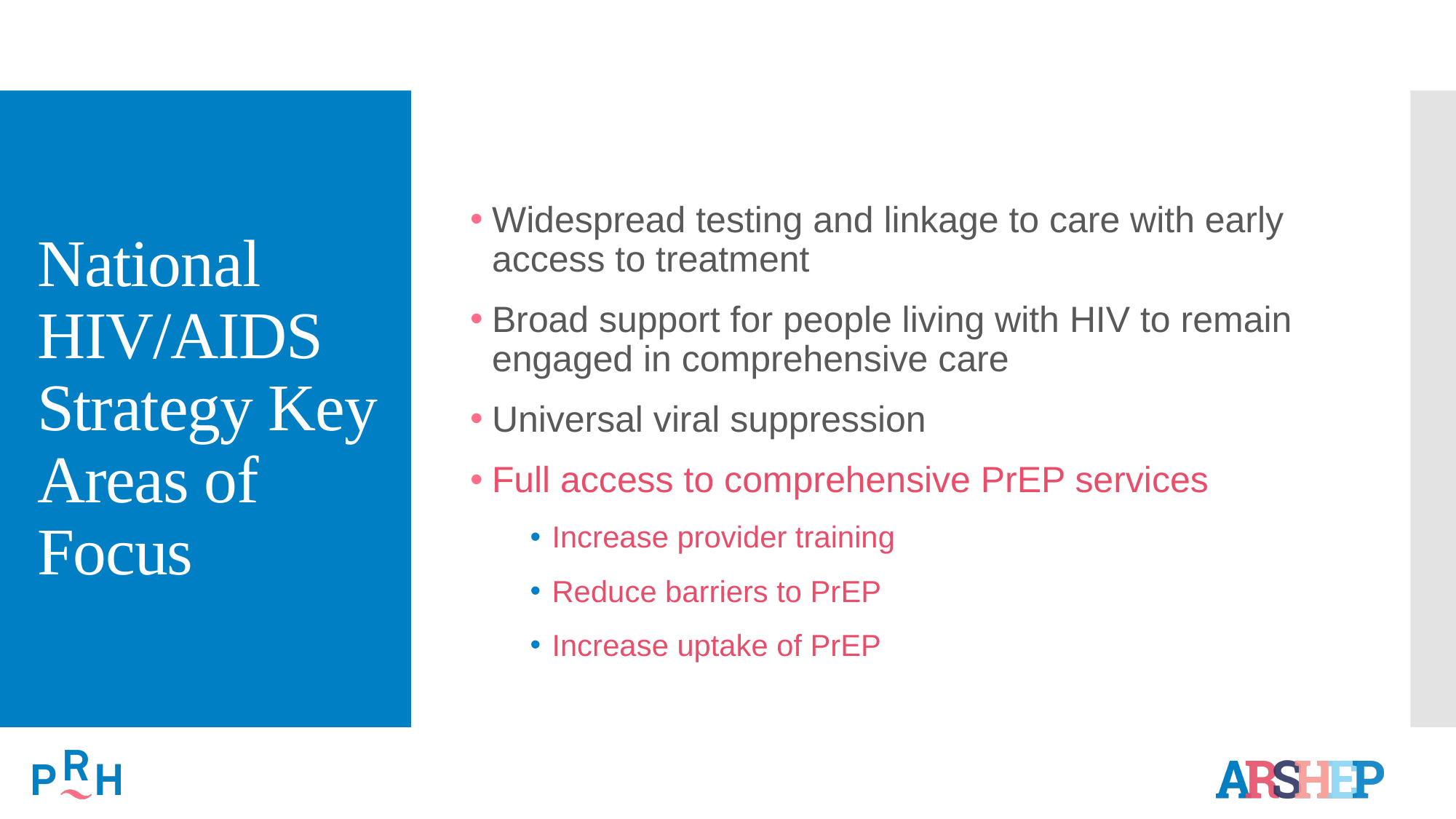

# National HIV/AIDS Strategy Key Areas of Focus
Widespread testing and linkage to care with early access to treatment
Broad support for people living with HIV to remain engaged in comprehensive care
Universal viral suppression
Full access to comprehensive PrEP services
Increase provider training
Reduce barriers to PrEP
Increase uptake of PrEP